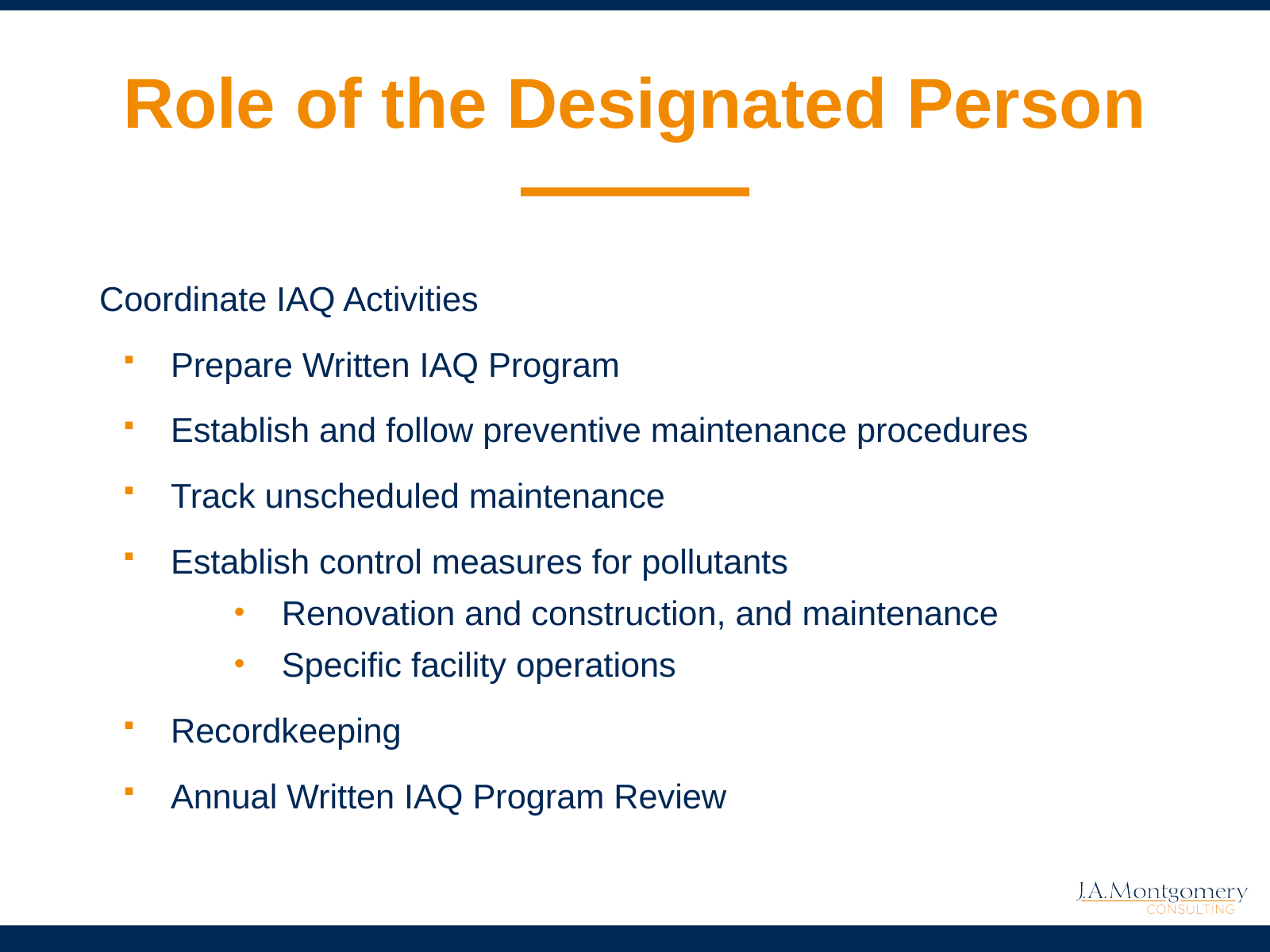

# Role of the Designated Person
Coordinate IAQ Activities
Prepare Written IAQ Program
Establish and follow preventive maintenance procedures
Track unscheduled maintenance
Establish control measures for pollutants
Renovation and construction, and maintenance
Specific facility operations
Recordkeeping
Annual Written IAQ Program Review